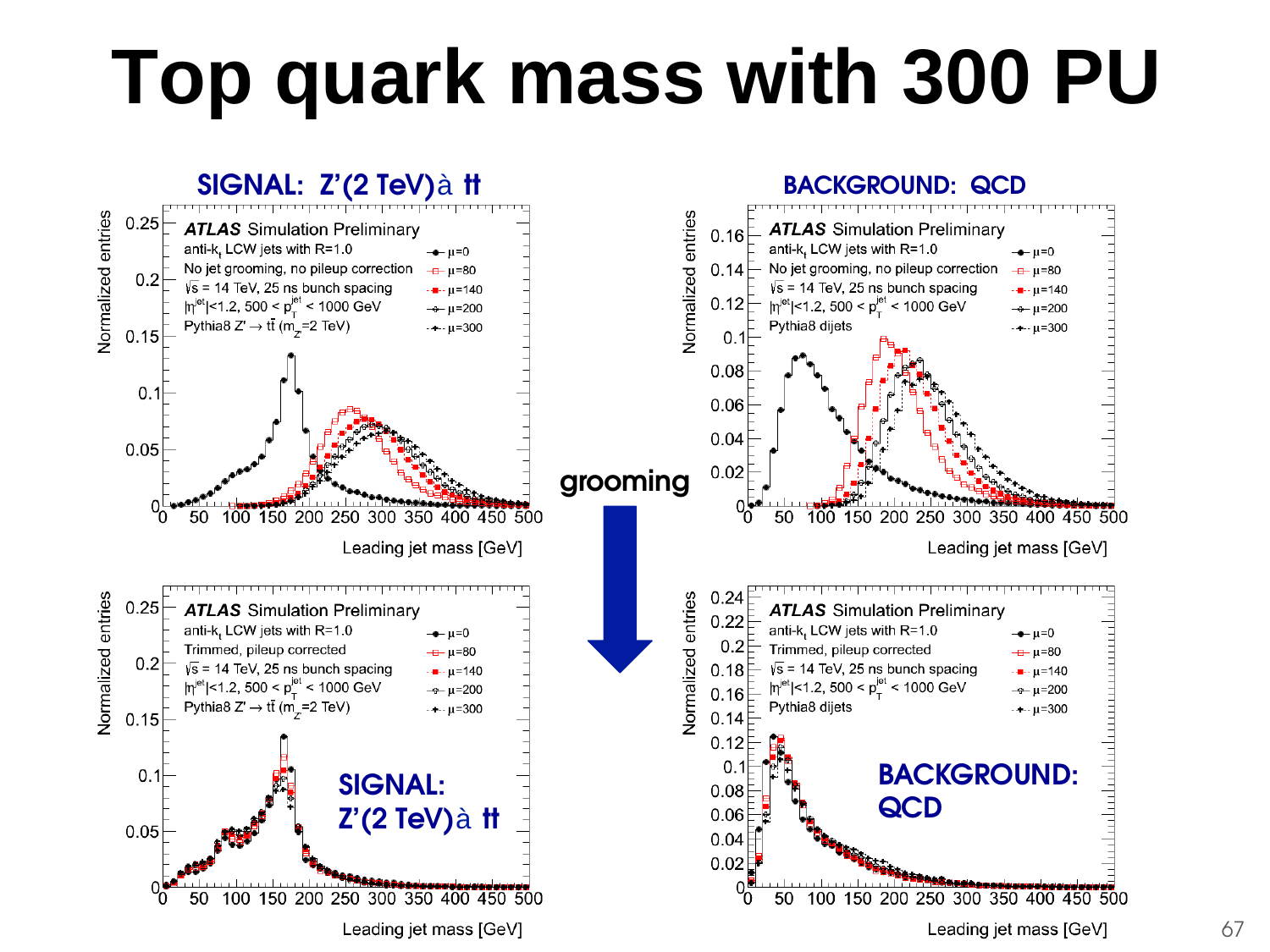

Top quark mass with 300 PU
SIGNAL:  Z’(2 TeV)àtt	BACKGROUND:  QCD

grooming

BACKGROUND: QCD
SIGNAL:
Z’(2 TeV)àtt
67